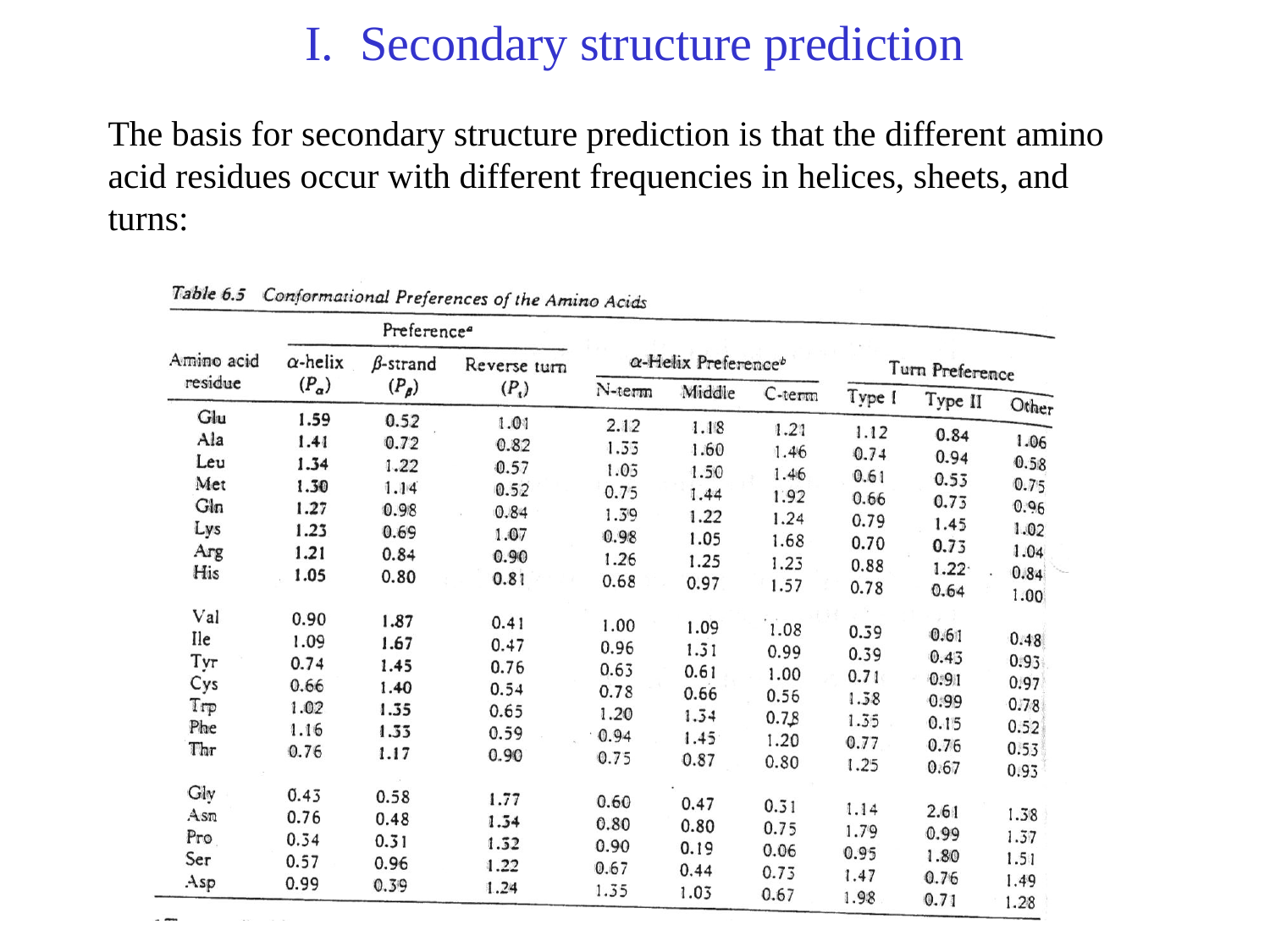

# I.	Secondary structure prediction
The basis for secondary structure prediction is that the different amino  acid residues occur with different frequencies in helices, sheets, and turns: